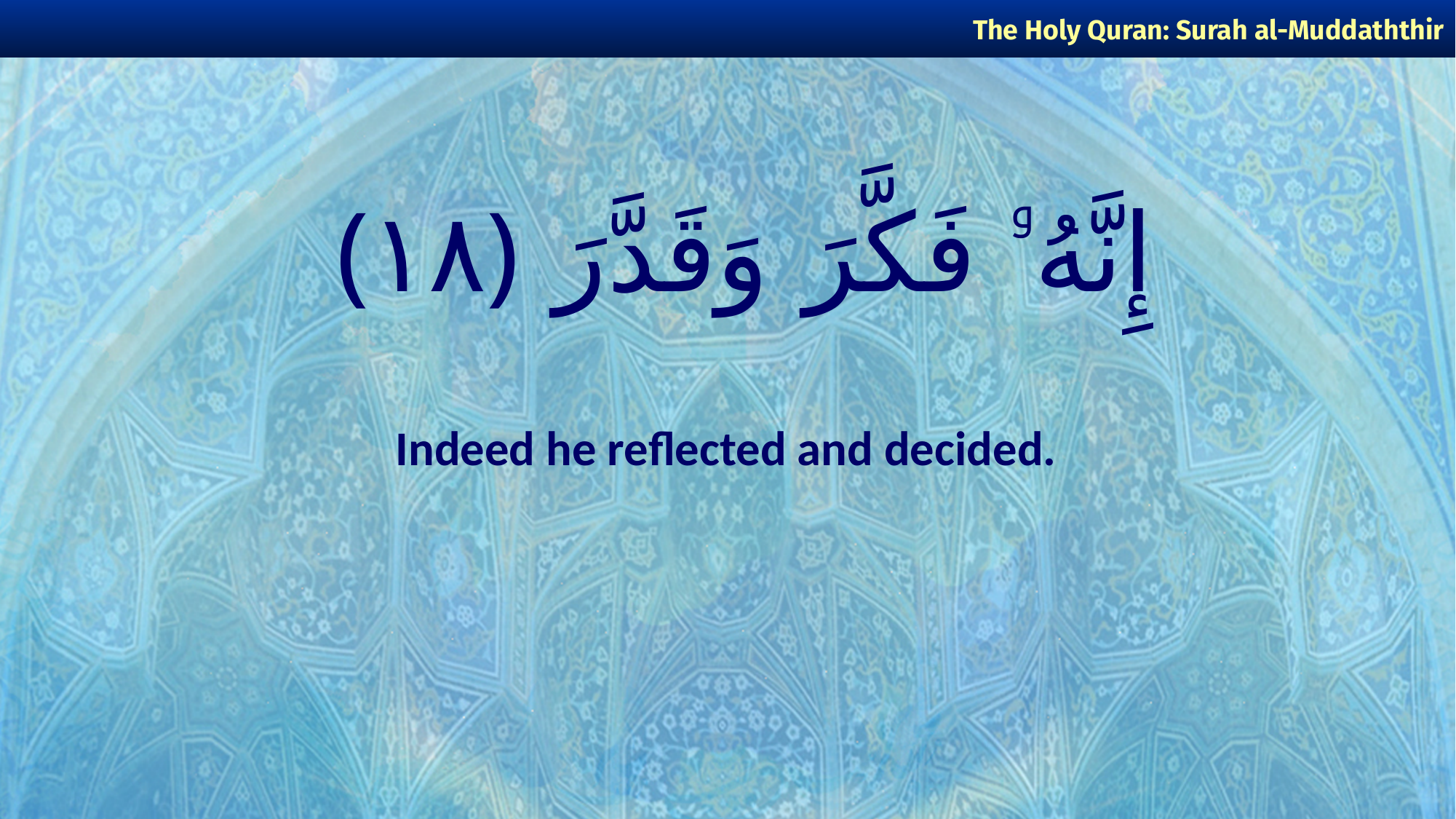

The Holy Quran: Surah al-Muddaththir
# إِنَّهُۥ فَكَّرَ وَقَدَّرَ ﴿١٨﴾
Indeed he reflected and decided.